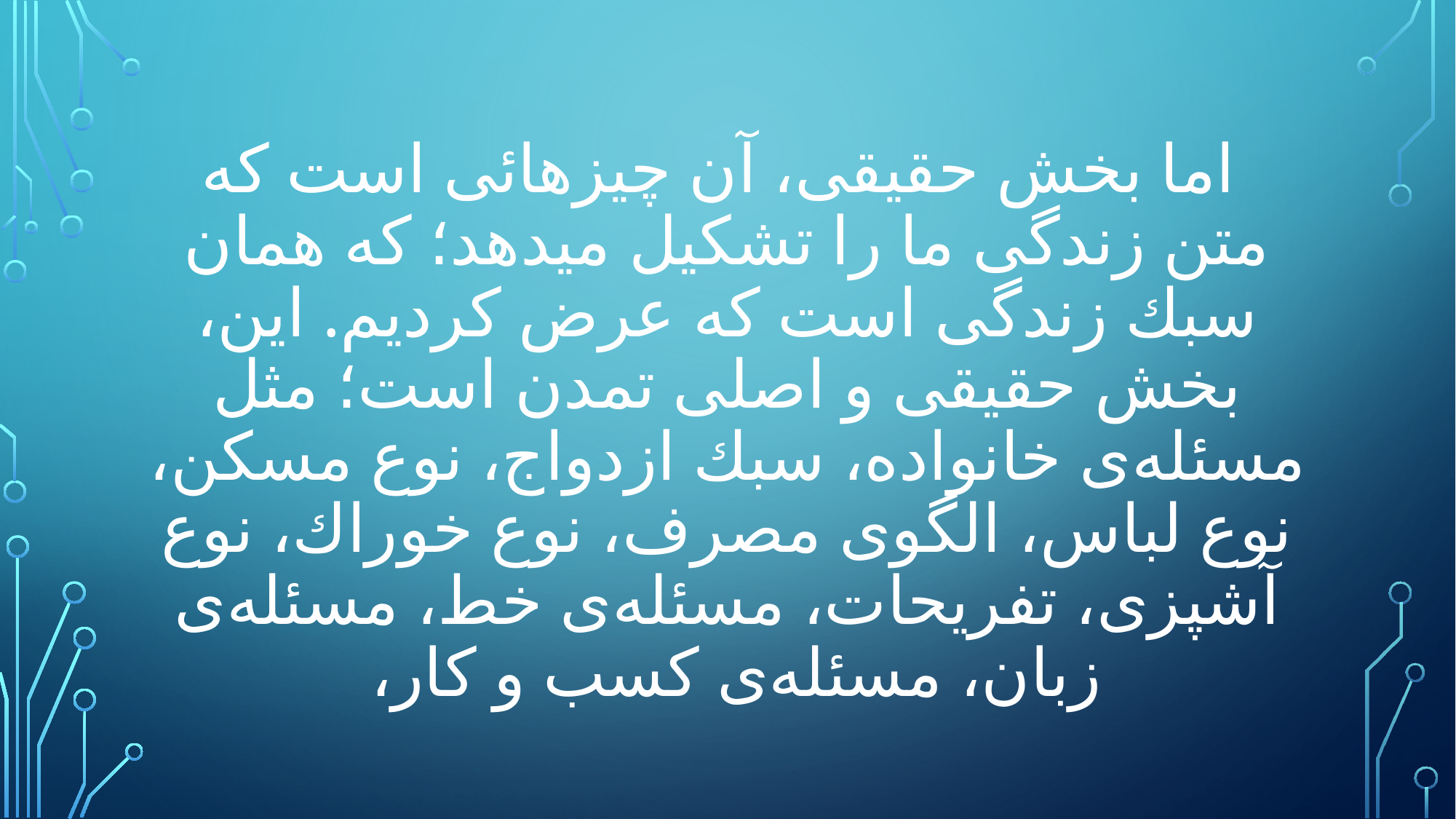

# اما بخش حقيقى، آن چيزهائى است كه متن زندگى ما را تشكيل ميدهد؛ كه همان سبك زندگى است كه عرض كرديم. اين، بخش حقيقى و اصلى تمدن است؛ مثل مسئله‌ى خانواده، سبك ازدواج، نوع مسكن، نوع لباس، الگوى مصرف، نوع خوراك، نوع آشپزى، تفريحات، مسئله‌ى خط، مسئله‌ى زبان، مسئله‌ى كسب و كار،